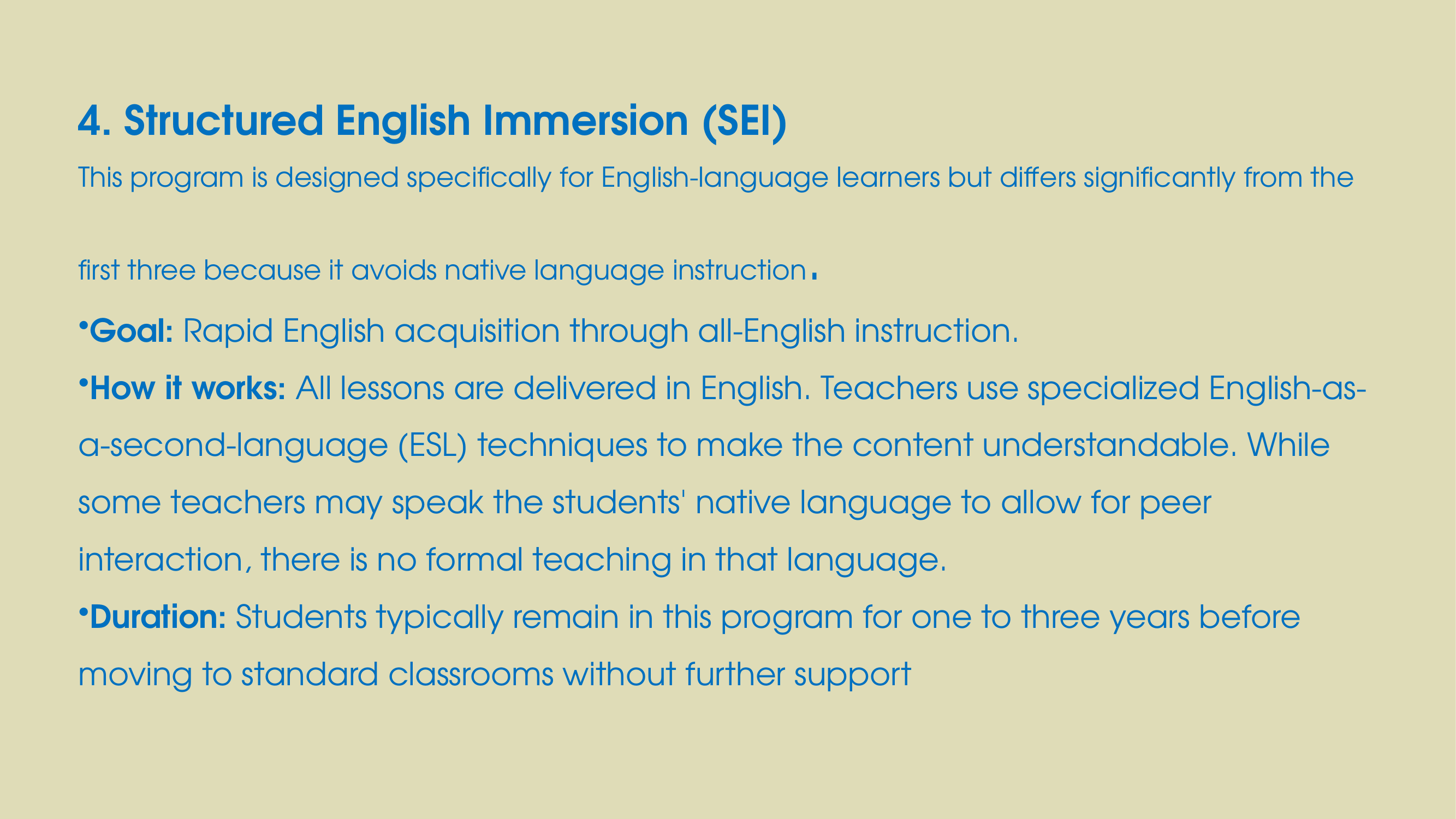

4. Structured English Immersion (SEI)
This program is designed specifically for English-language learners but differs significantly from the first three because it avoids native language instruction.
Goal: Rapid English acquisition through all-English instruction.
How it works: All lessons are delivered in English. Teachers use specialized English-as-a-second-language (ESL) techniques to make the content understandable. While some teachers may speak the students' native language to allow for peer interaction, there is no formal teaching in that language.
Duration: Students typically remain in this program for one to three years before moving to standard classrooms without further support